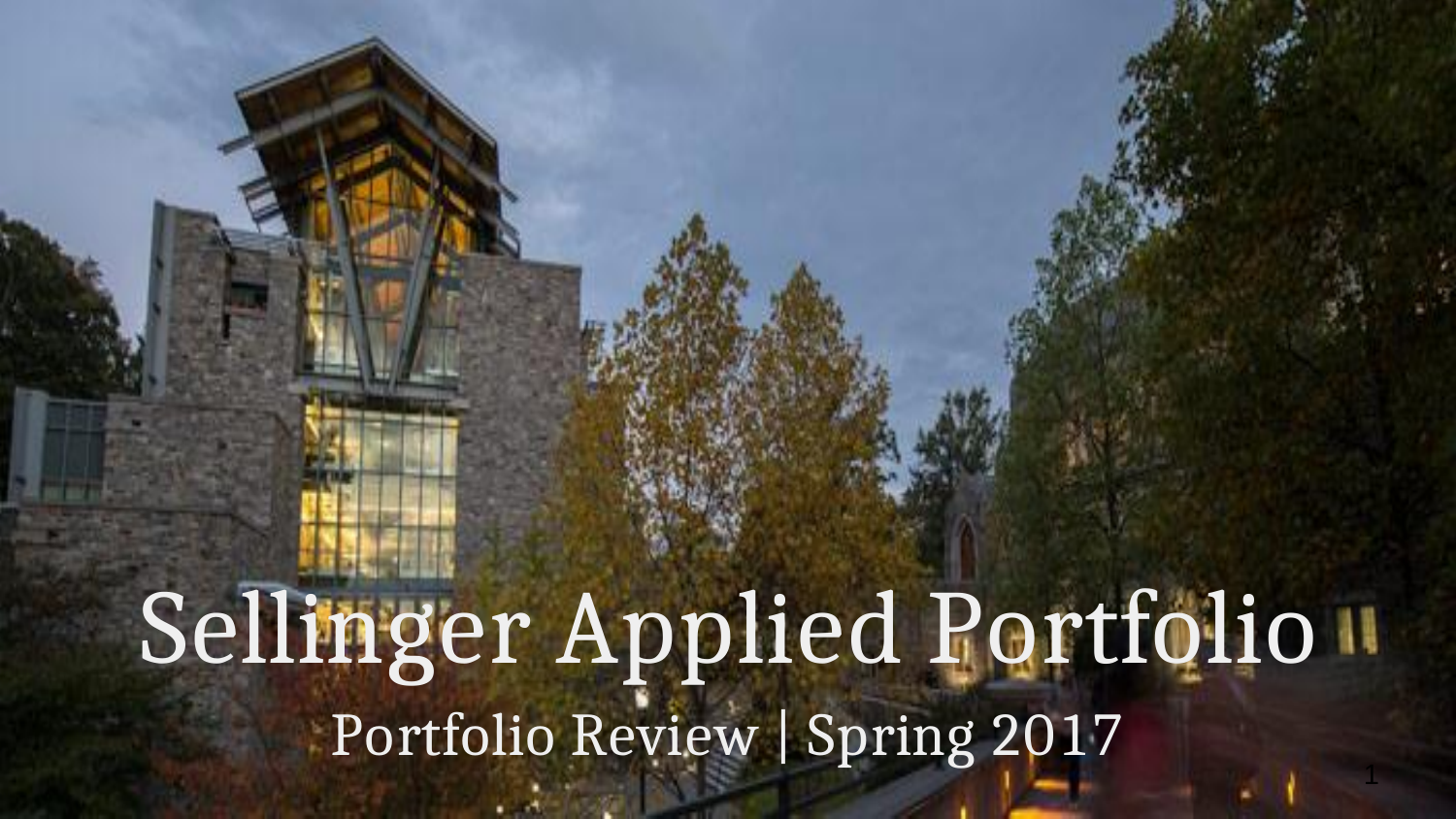

# Sellinger Applied Portfolio
Portfolio Review | Spring 2017
1